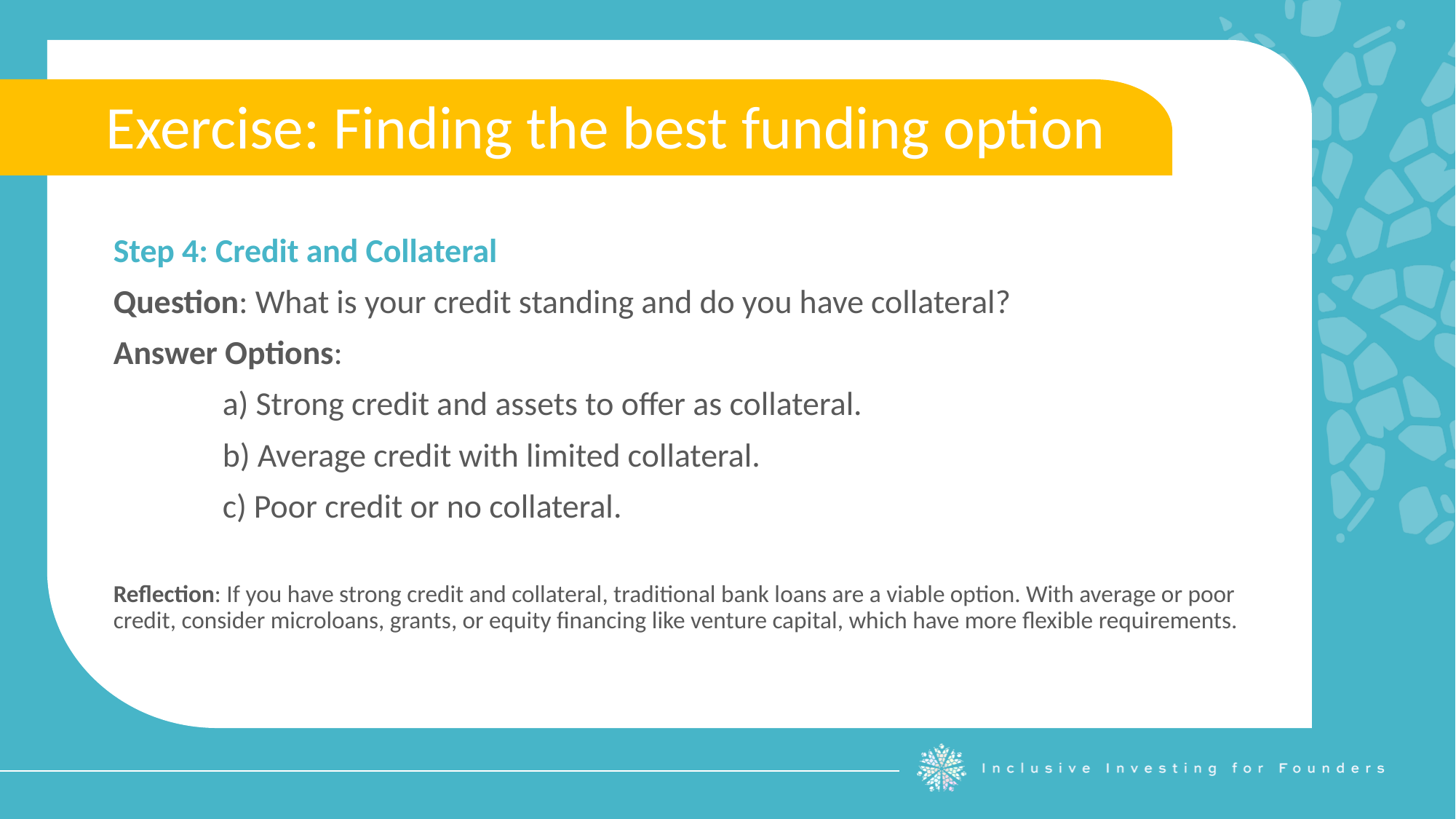

Exercise: Finding the best funding option

Step 4: Credit and Collateral
Question: What is your credit standing and do you have collateral?
Answer Options:
	a) Strong credit and assets to offer as collateral.
	b) Average credit with limited collateral.
	c) Poor credit or no collateral.

Reflection: If you have strong credit and collateral, traditional bank loans are a viable option. With average or poor credit, consider microloans, grants, or equity financing like venture capital, which have more flexible requirements.